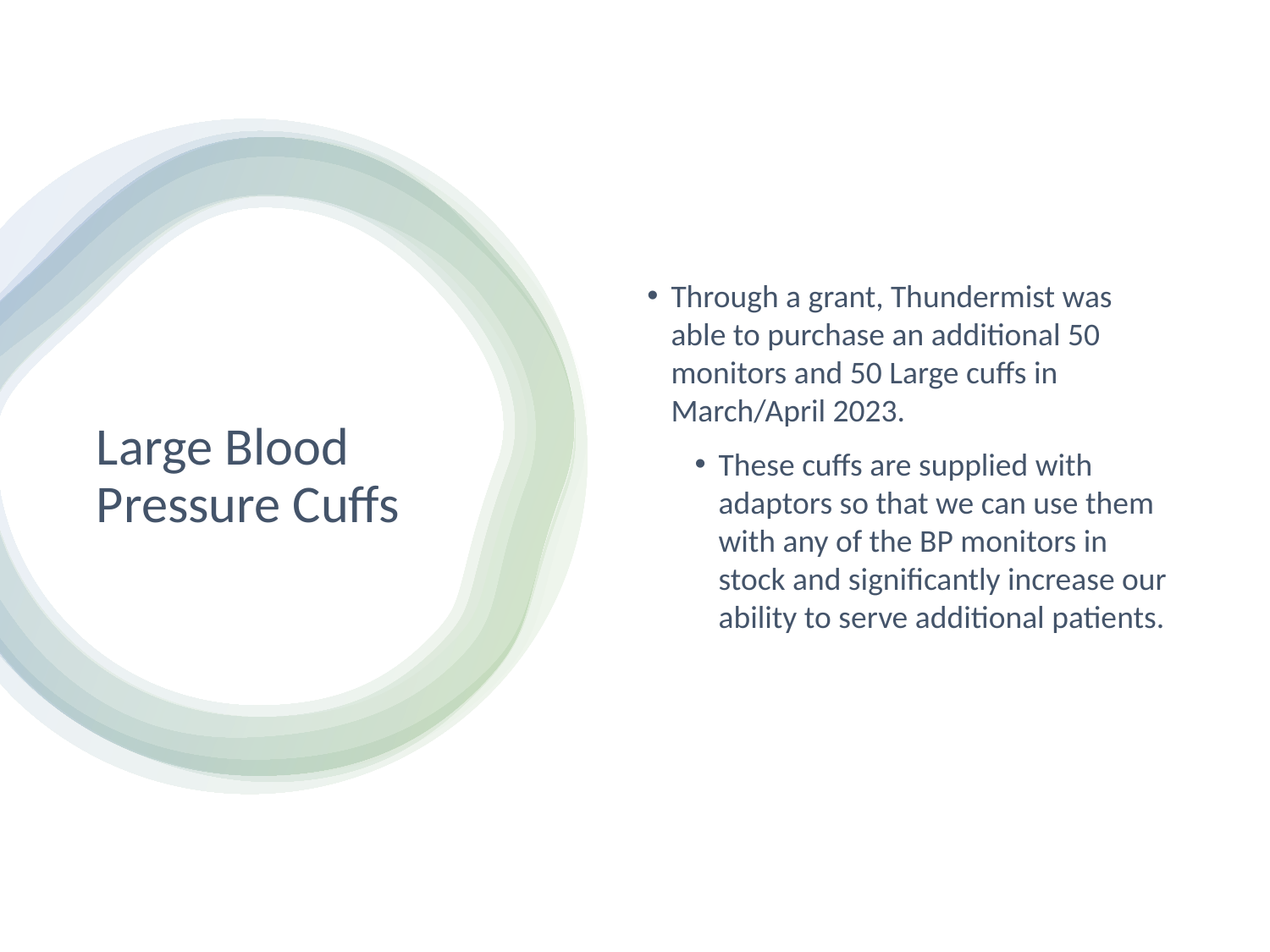

Through a grant, Thundermist was able to purchase an additional 50 monitors and 50 Large cuffs in March/April 2023.
These cuffs are supplied with adaptors so that we can use them with any of the BP monitors in stock and significantly increase our ability to serve additional patients.

# Large Blood Pressure Cuffs